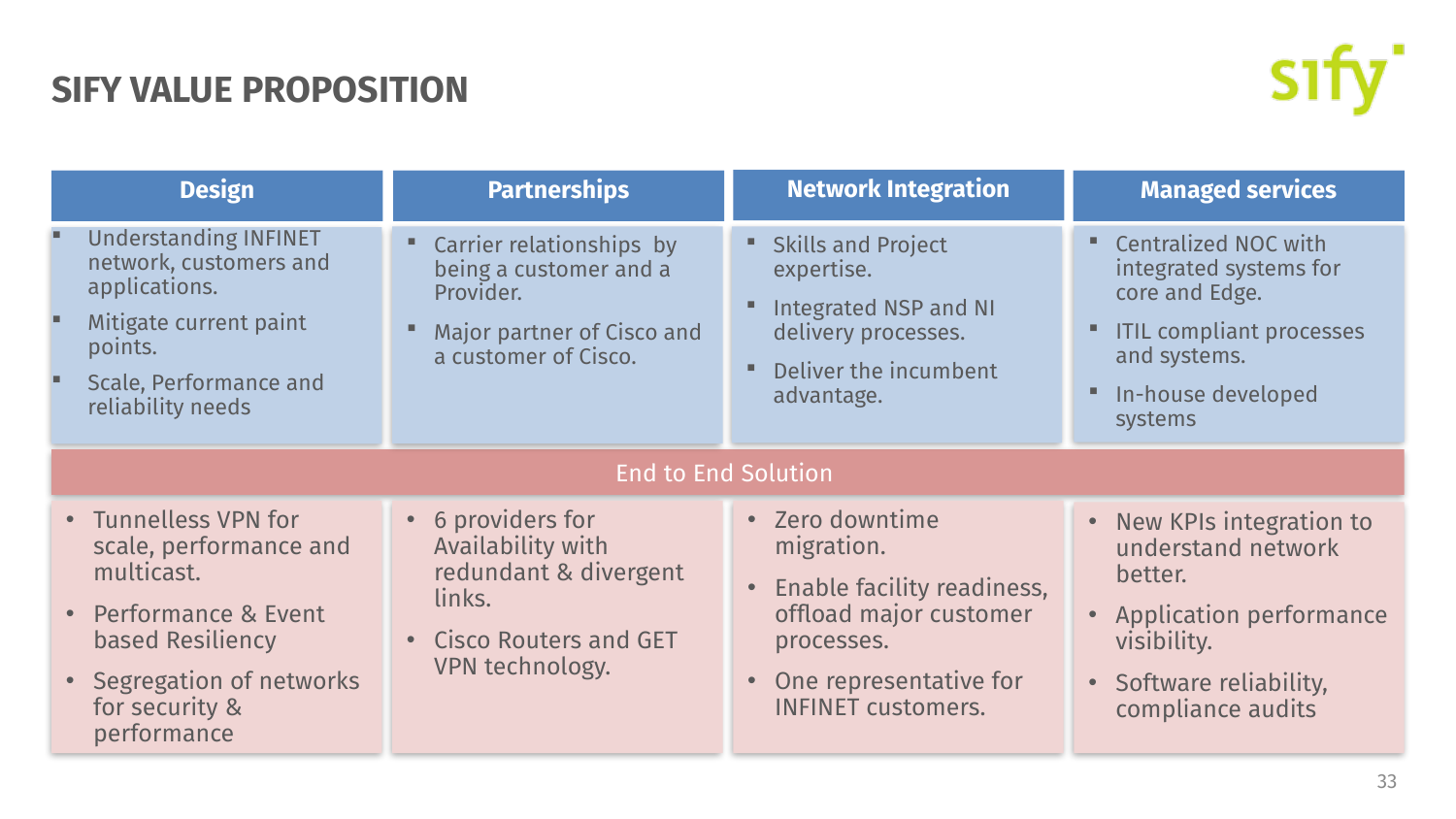

# Sify Value proposition
Network Integration
Managed services
Design
Partnerships
Centralized NOC with integrated systems for core and Edge.
ITIL compliant processes and systems.
In-house developed systems

Skills and Project expertise.
Integrated NSP and NI delivery processes.
Deliver the incumbent advantage.
Carrier relationships  by being a customer and a Provider.
Major partner of Cisco and a customer of Cisco.
Understanding INFINET network, customers and applications.
Mitigate current paint points.
Scale, Performance and reliability needs
End to End Solution
Tunnelless VPN for scale, performance and multicast.
Performance & Event based Resiliency
Segregation of networks for security & performance
6 providers for Availability with redundant & divergent links.
Cisco Routers and GET VPN technology.
Zero downtime migration.
Enable facility readiness, offload major customer processes.
One representative for INFINET customers.
New KPIs integration to understand network better.
Application performance visibility.
Software reliability, compliance audits
33